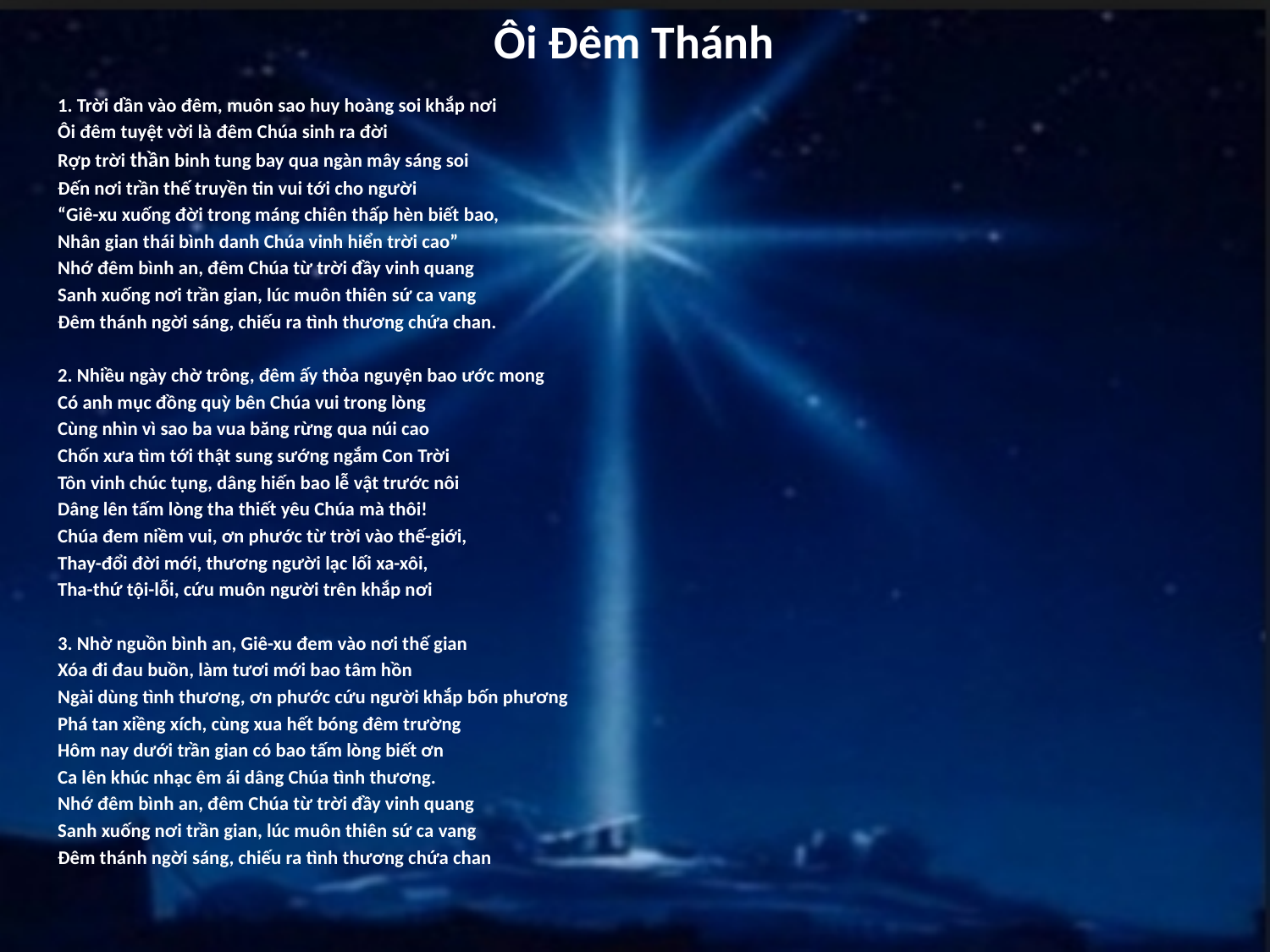

# Ôi Đêm Thánh
1. Trời dần vào đêm, muôn sao huy hoàng soi khắp nơi
Ôi đêm tuyệt vời là đêm Chúa sinh ra đời
Rợp trời thần binh tung bay qua ngàn mây sáng soi
Đến nơi trần thế truyền tin vui tới cho người
“Giê-xu xuống đời trong máng chiên thấp hèn biết bao,
Nhân gian thái bình danh Chúa vinh hiển trời cao”
Nhớ đêm bình an, đêm Chúa từ trời đầy vinh quang
Sanh xuống nơi trần gian, lúc muôn thiên sứ ca vang
Đêm thánh ngời sáng, chiếu ra tình thương chứa chan.

2. Nhiều ngày chờ trông, đêm ấy thỏa nguyện bao ước mong
Có anh mục đồng quỳ bên Chúa vui trong lòng
Cùng nhìn vì sao ba vua băng rừng qua núi cao
Chốn xưa tìm tới thật sung sướng ngắm Con Trời
Tôn vinh chúc tụng, dâng hiến bao lễ vật trước nôi
Dâng lên tấm lòng tha thiết yêu Chúa mà thôi!
Chúa đem niềm vui, ơn phước từ trời vào thế-giới,
Thay-đổi đời mới, thương người lạc lối xa-xôi,
Tha-thứ tội-lỗi, cứu muôn người trên khắp nơi

3. Nhờ nguồn bình an, Giê-xu đem vào nơi thế gian
Xóa đi đau buồn, làm tươi mới bao tâm hồn
Ngài dùng tình thương, ơn phước cứu người khắp bốn phương
Phá tan xiềng xích, cùng xua hết bóng đêm trường
Hôm nay dưới trần gian có bao tấm lòng biết ơn
Ca lên khúc nhạc êm ái dâng Chúa tình thương.
Nhớ đêm bình an, đêm Chúa từ trời đầy vinh quang
Sanh xuống nơi trần gian, lúc muôn thiên sứ ca vang
Đêm thánh ngời sáng, chiếu ra tình thương chứa chan